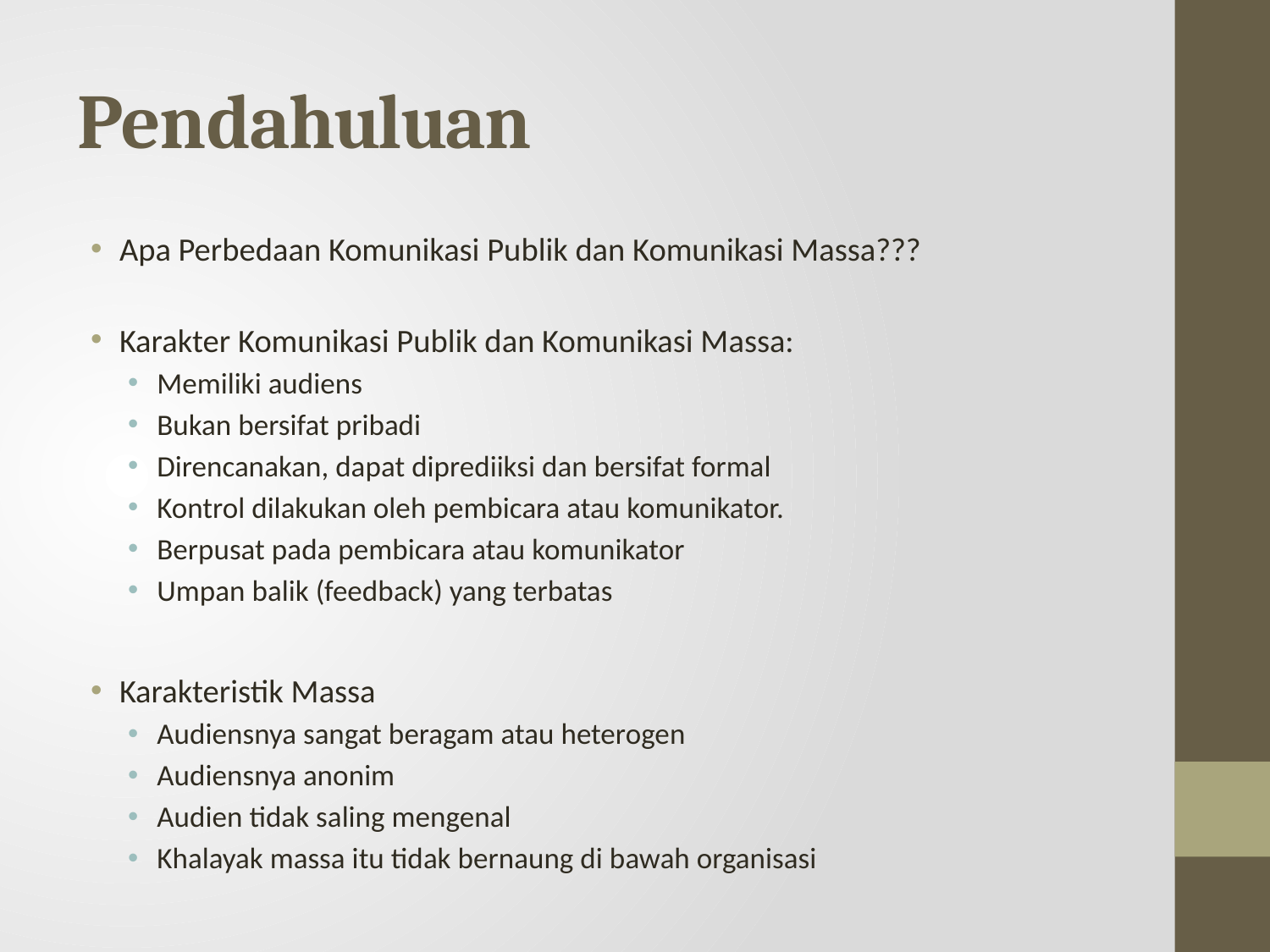

# Pendahuluan
Apa Perbedaan Komunikasi Publik dan Komunikasi Massa???

Karakter Komunikasi Publik dan Komunikasi Massa:
Memiliki audiens
Bukan bersifat pribadi
Direncanakan, dapat diprediiksi dan bersifat formal
Kontrol dilakukan oleh pembicara atau komunikator.
Berpusat pada pembicara atau komunikator
Umpan balik (feedback) yang terbatas

Karakteristik Massa
Audiensnya sangat beragam atau heterogen
Audiensnya anonim
Audien tidak saling mengenal
Khalayak massa itu tidak bernaung di bawah organisasi